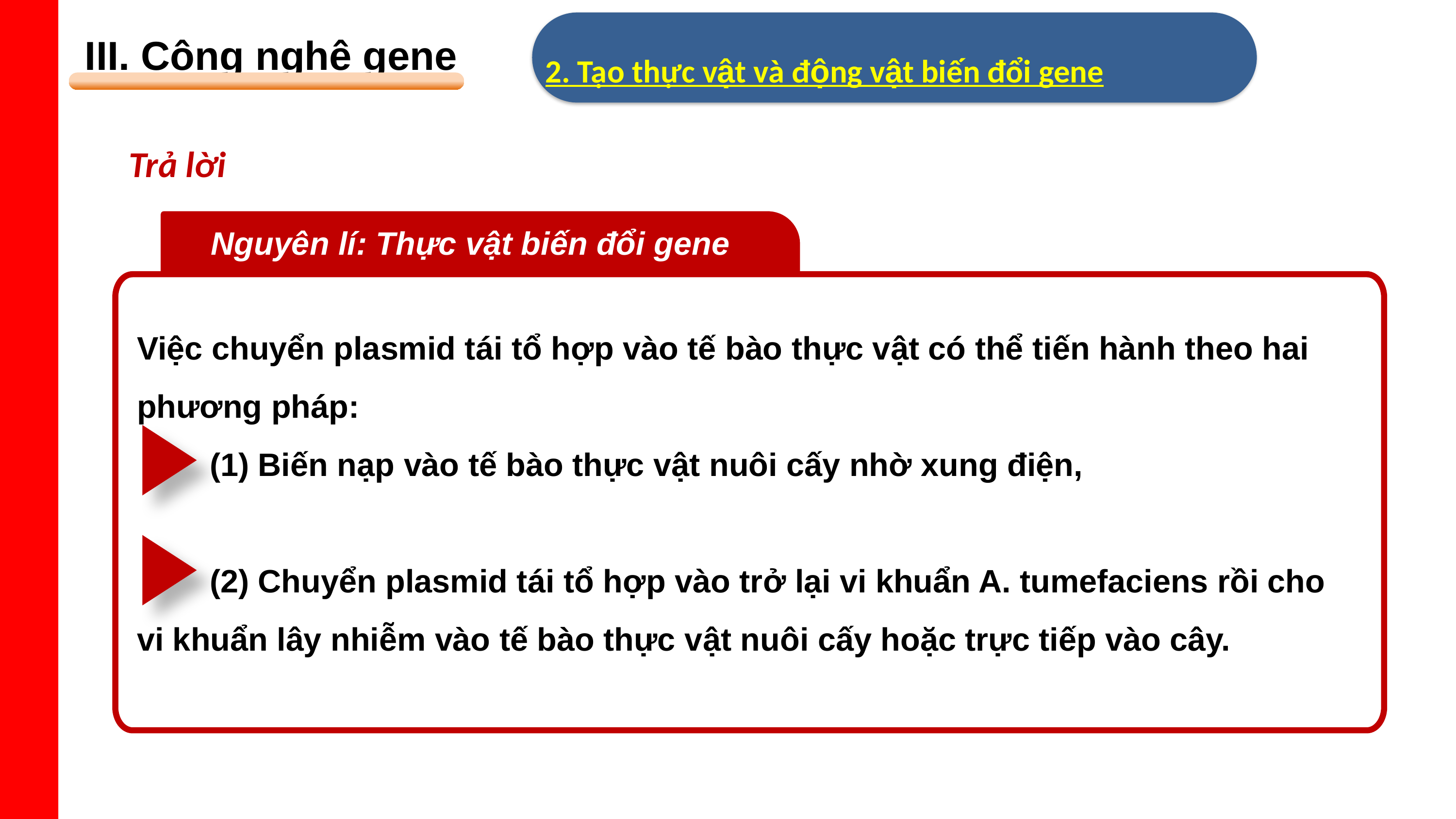

III. Công nghệ gene
2. Tạo thực vật và động vật biến đổi gene

Trả lời
Nguyên lí: Thực vật biến đổi gene

Việc chuyển plasmid tái tổ hợp vào tế bào thực vật có thể tiến hành theo hai phương pháp:
	(1) Biến nạp vào tế bào thực vật nuôi cấy nhờ xung điện,

	(2) Chuyển plasmid tái tổ hợp vào trở lại vi khuẩn A. tumefaciens rồi cho vi khuẩn lây nhiễm vào tế bào thực vật nuôi cấy hoặc trực tiếp vào cây.